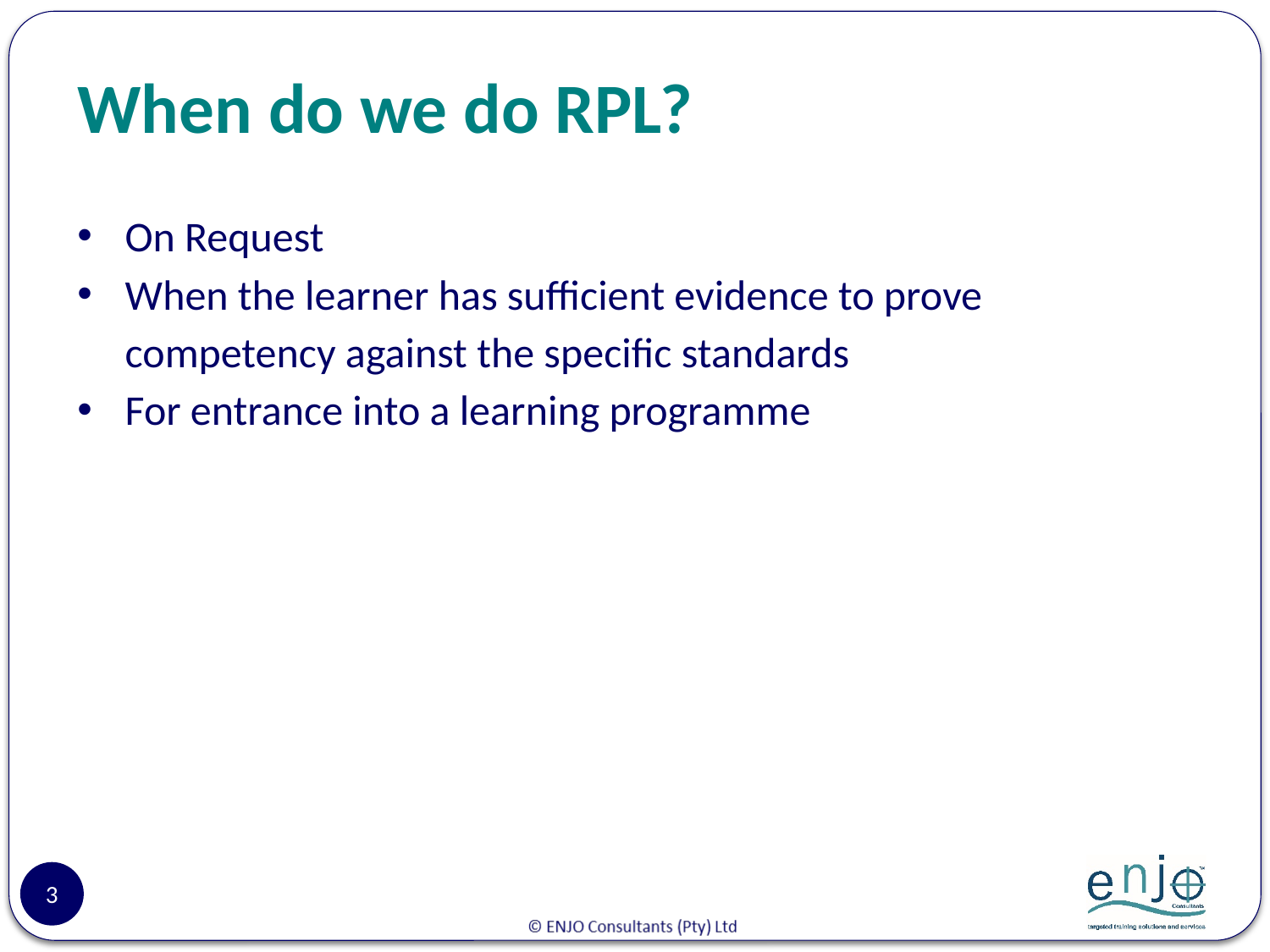

# When do we do RPL?
On Request
When the learner has sufficient evidence to prove competency against the specific standards
For entrance into a learning programme

3